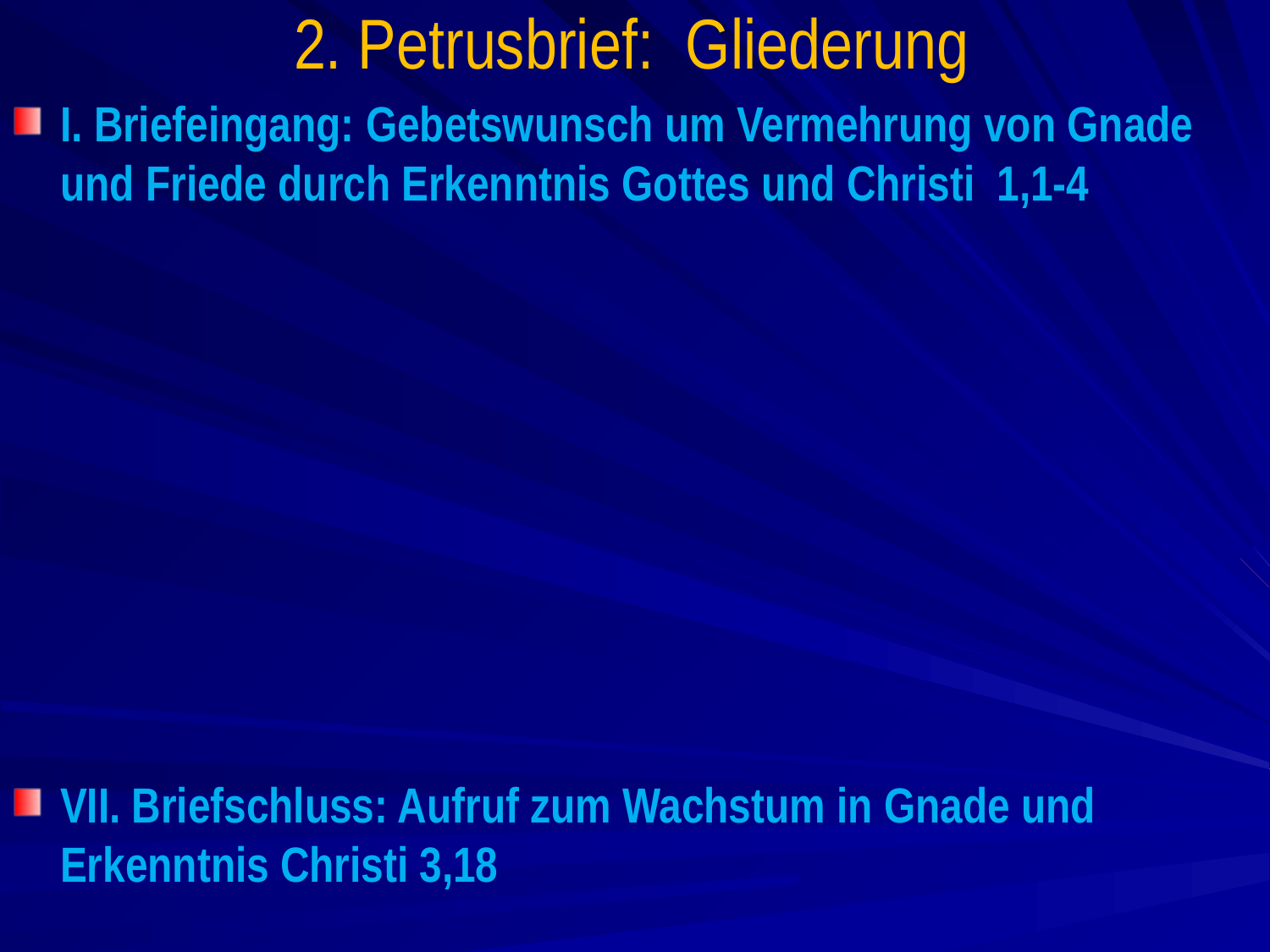

# 2. Petrusbrief:  Gliederung
I. Briefeingang: Gebetswunsch um Vermehrung von Gnade und Friede durch Erkenntnis Gottes und Christi  1,1-4

VII. Briefschluss: Aufruf zum Wachstum in Gnade und Erkenntnis Christi 3,18